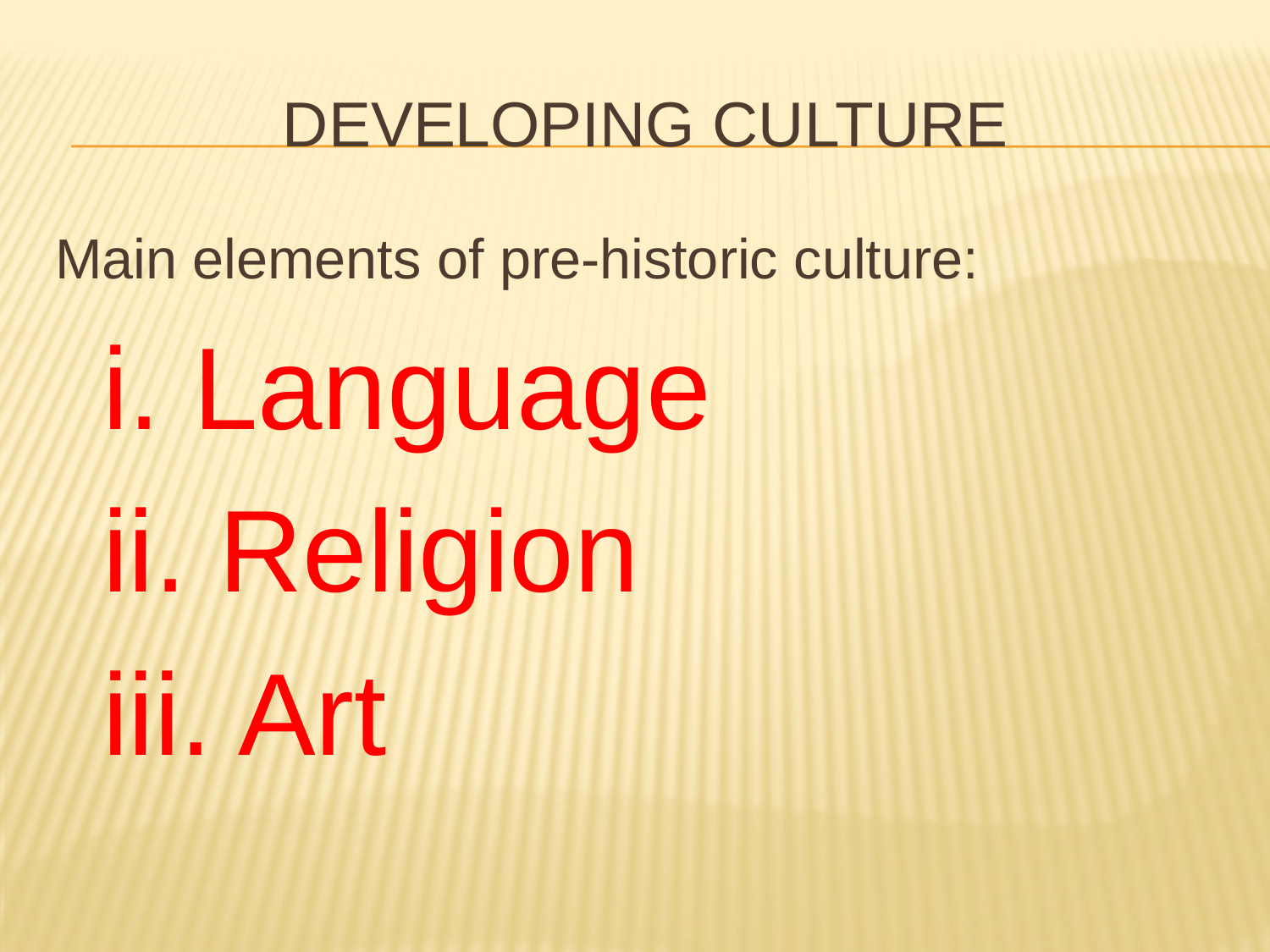

# Developing culture
Main elements of pre-historic culture:
	i. Language
	ii. Religion
	iii. Art